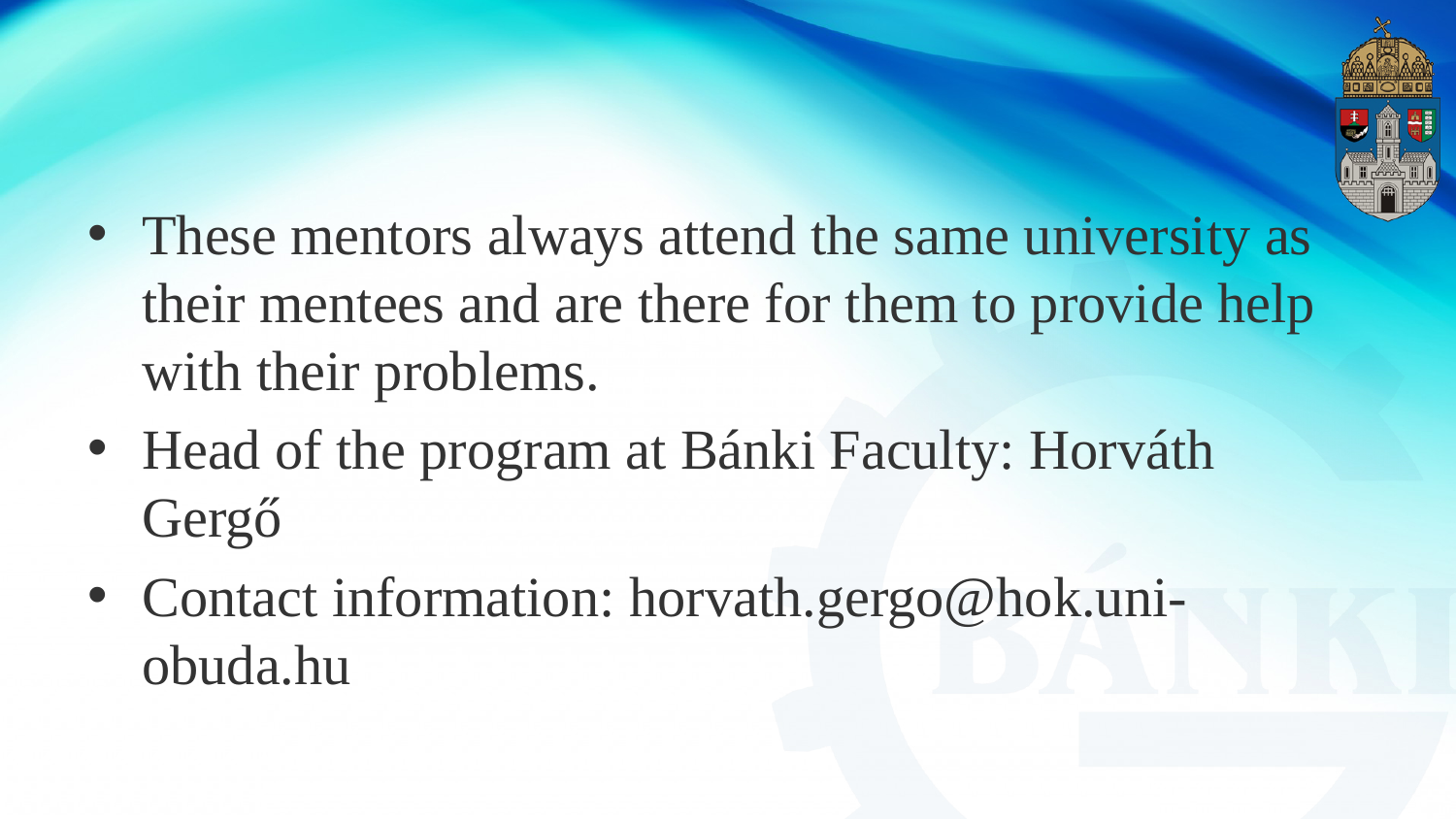

These mentors always attend the same university as their mentees and are there for them to provide help with their problems.
Head of the program at Bánki Faculty: Horváth Gergő
Contact information: horvath.gergo@hok.uni-obuda.hu